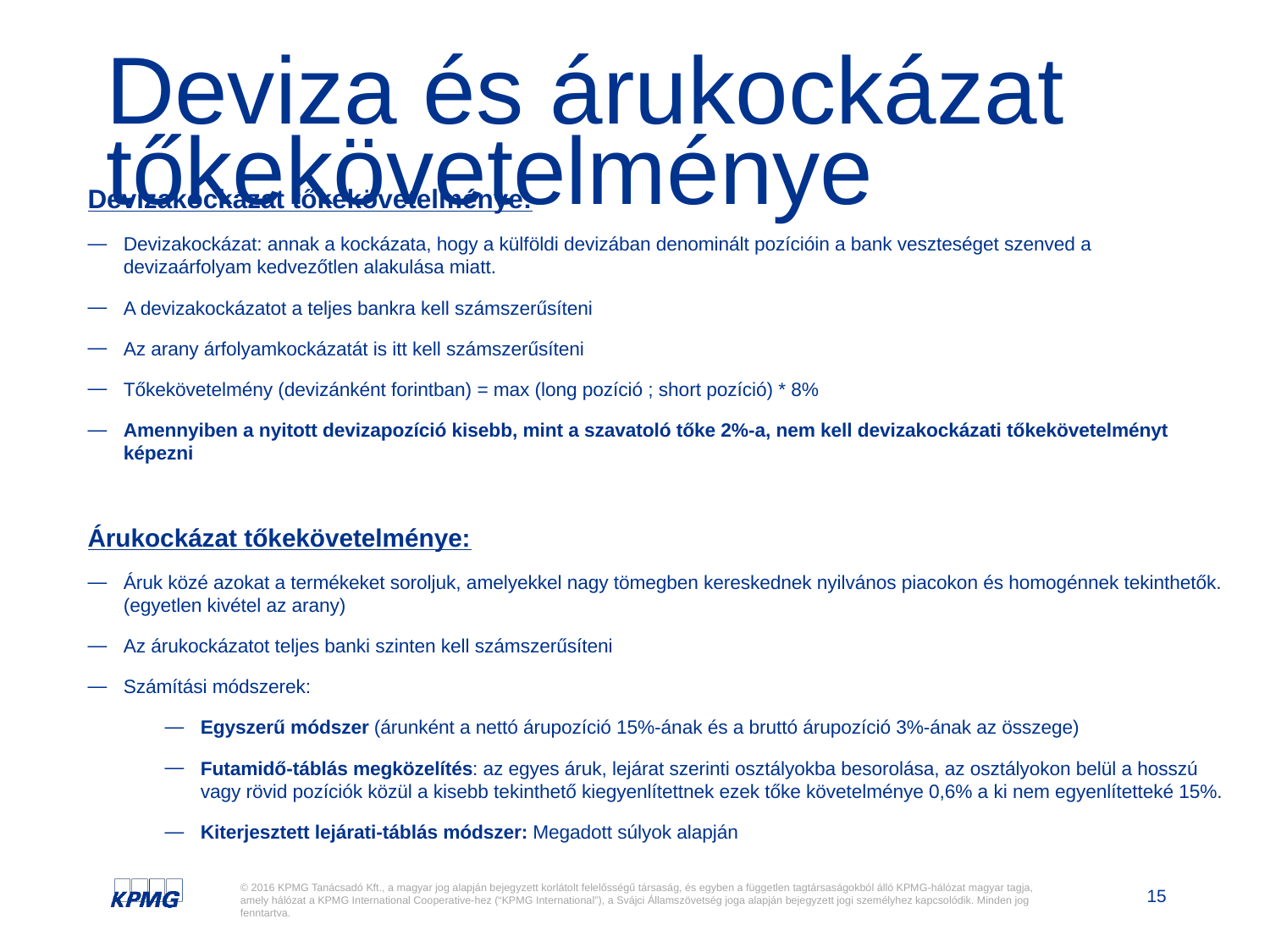

# Deviza és árukockázat tőkekövetelménye
Devizakockázat tőkekövetelménye:
Devizakockázat: annak a kockázata, hogy a külföldi devizában denominált pozícióin a bank veszteséget szenved a devizaárfolyam kedvezőtlen alakulása miatt.
A devizakockázatot a teljes bankra kell számszerűsíteni
Az arany árfolyamkockázatát is itt kell számszerűsíteni
Tőkekövetelmény (devizánként forintban) = max (long pozíció ; short pozíció) * 8%
Amennyiben a nyitott devizapozíció kisebb, mint a szavatoló tőke 2%-a, nem kell devizakockázati tőkekövetelményt képezni

Árukockázat tőkekövetelménye:
Áruk közé azokat a termékeket soroljuk, amelyekkel nagy tömegben kereskednek nyilvános piacokon és homogénnek tekinthetők. (egyetlen kivétel az arany)
Az árukockázatot teljes banki szinten kell számszerűsíteni
Számítási módszerek:
Egyszerű módszer (árunként a nettó árupozíció 15%-ának és a bruttó árupozíció 3%-ának az összege)
Futamidő-táblás megközelítés: az egyes áruk, lejárat szerinti osztályokba besorolása, az osztályokon belül a hosszú vagy rövid pozíciók közül a kisebb tekinthető kiegyenlítettnek ezek tőke követelménye 0,6% a ki nem egyenlítetteké 15%.
Kiterjesztett lejárati-táblás módszer: Megadott súlyok alapján